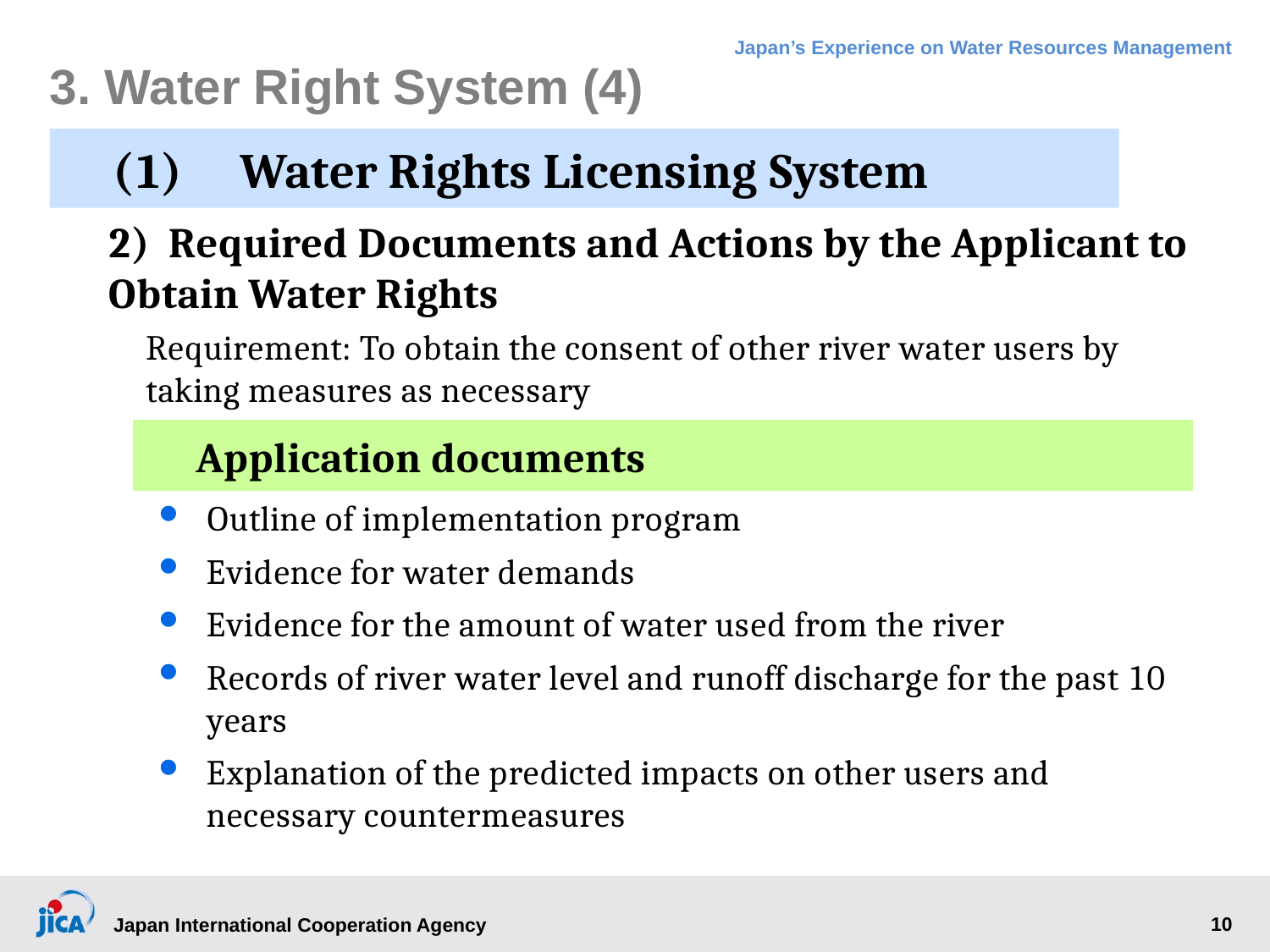

# 3. Water Right System (4)
(1)	Water Rights Licensing System
2)  Required Documents and Actions by the Applicant to Obtain Water Rights
Requirement: To obtain the consent of other river water users by taking measures as necessary
Application documents
Outline of implementation program
Evidence for water demands
Evidence for the amount of water used from the river
Records of river water level and runoff discharge for the past 10 years
Explanation of the predicted impacts on other users and necessary countermeasures